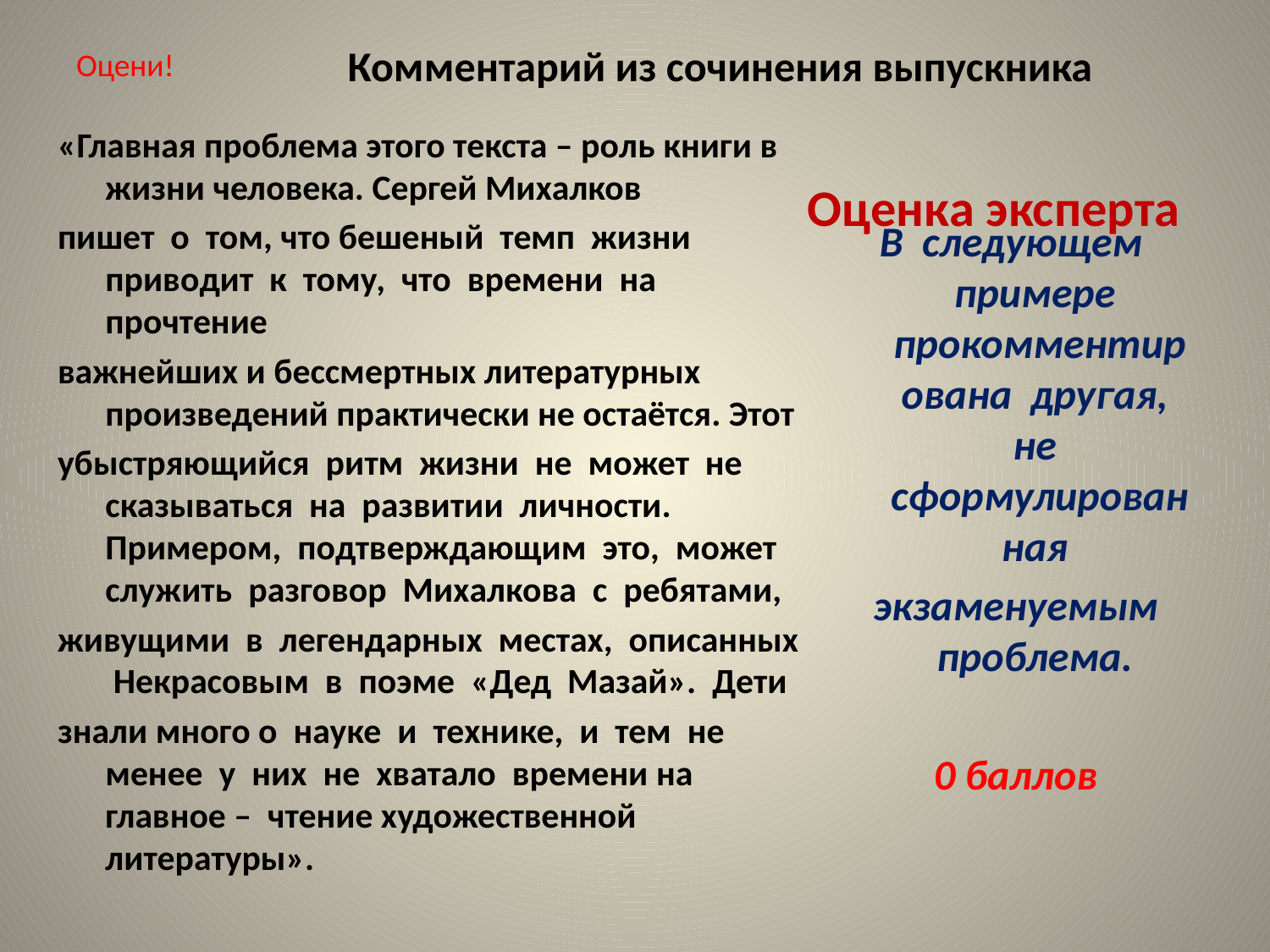

Комментарий из сочинения выпускника

# Оцени!
«Главная проблема этого текста – роль книги в жизни человека. Сергей Михалков
пишет  о  том, что бешеный  темп  жизни приводит  к  тому,  что  времени  на прочтение
важнейших и бессмертных литературных произведений практически не остаётся. Этот
убыстряющийся  ритм  жизни  не  может  не  сказываться  на  развитии  личности. Примером,  подтверждающим  это,  может  служить  разговор  Михалкова  с  ребятами,
живущими  в  легендарных  местах,  описанных  Некрасовым  в  поэме  «Дед  Мазай».  Дети
знали много о  науке  и  технике,  и  тем  не  менее  у  них  не  хватало  времени на  главное –  чтение художественной литературы».
Оценка эксперта

В  следующем  примере  прокомментирована  другая,  не  сформулированная
экзаменуемым проблема.

0 баллов